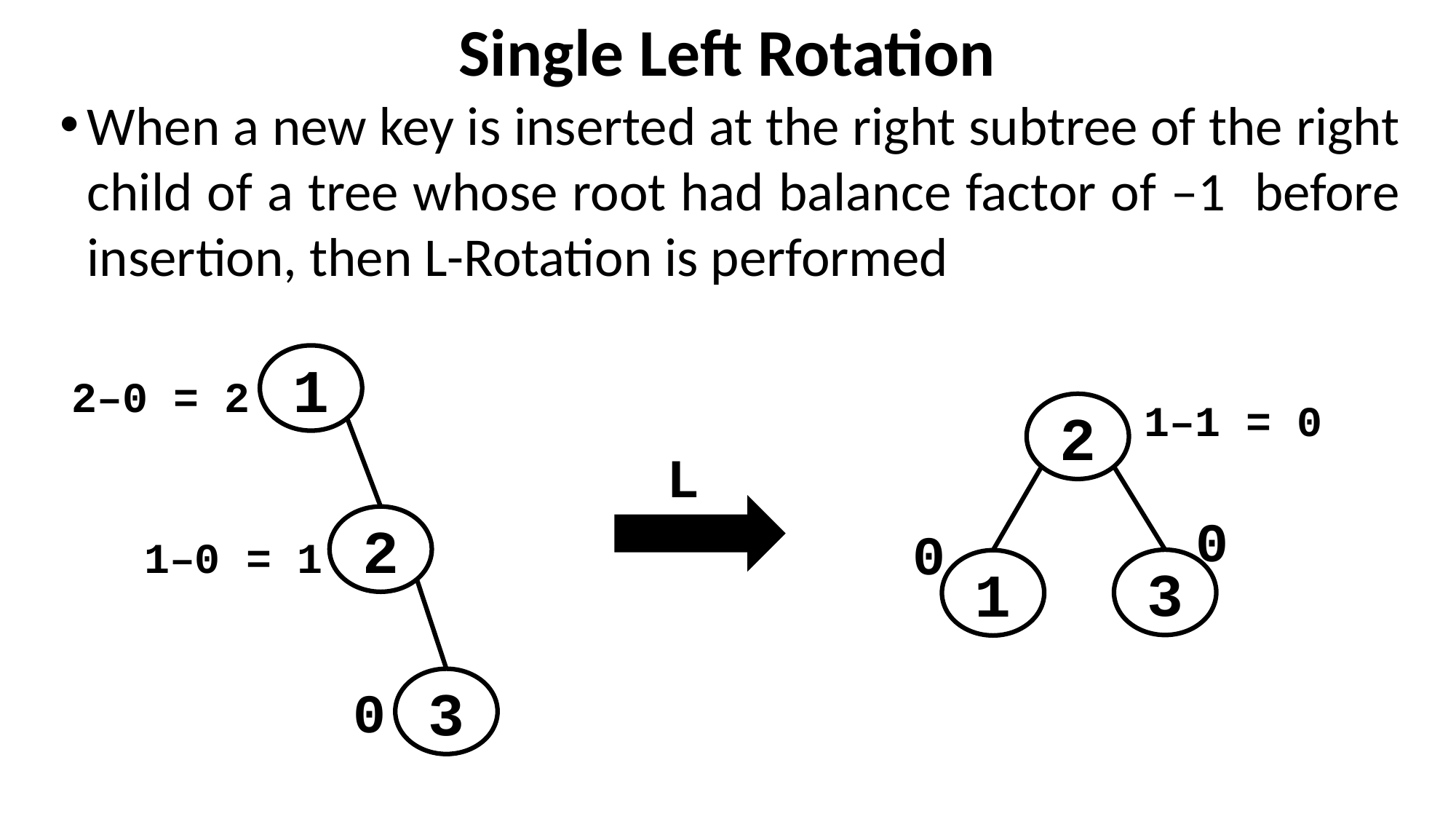

# Single Left Rotation
When a new key is inserted at the right subtree of the right child of a tree whose root had balance factor of –1  before insertion, then L-Rotation is performed
1
2
3
2–0 = 2
1–0 = 1
0
1–1 = 0
2
3
1
0
0
L